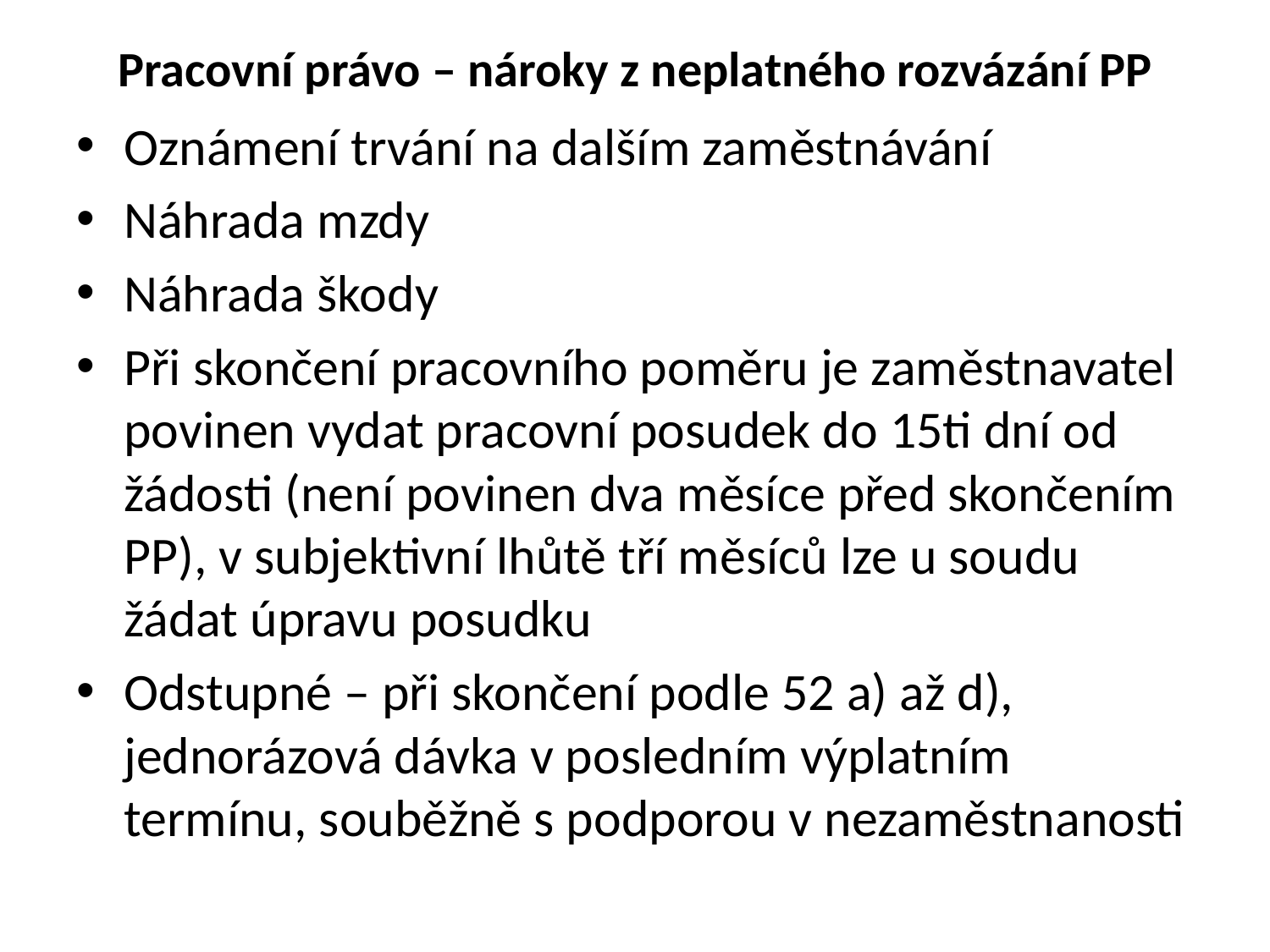

# Pracovní právo – nároky z neplatného rozvázání PP
Oznámení trvání na dalším zaměstnávání
Náhrada mzdy
Náhrada škody
Při skončení pracovního poměru je zaměstnavatel povinen vydat pracovní posudek do 15ti dní od žádosti (není povinen dva měsíce před skončením PP), v subjektivní lhůtě tří měsíců lze u soudu žádat úpravu posudku
Odstupné – při skončení podle 52 a) až d), jednorázová dávka v posledním výplatním termínu, souběžně s podporou v nezaměstnanosti